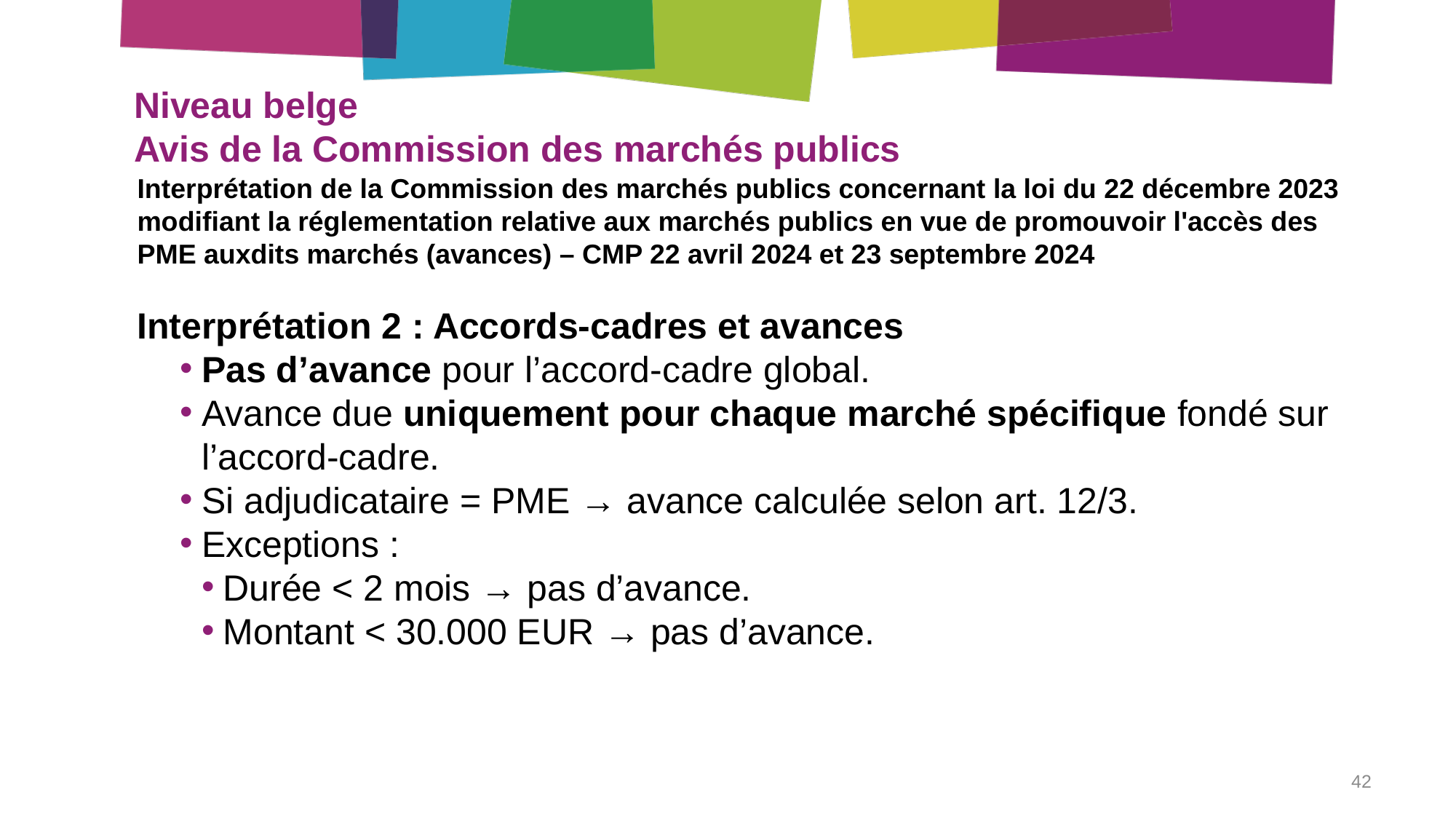

# Niveau belge Avis de la Commission des marchés publics
Interprétation de la Commission des marchés publics concernant la loi du 22 décembre 2023 modifiant la réglementation relative aux marchés publics en vue de promouvoir l'accès des PME auxdits marchés (avances) – CMP 22 avril 2024 et 23 septembre 2024

Interprétation 2 : Accords-cadres et avances
Pas d’avance pour l’accord-cadre global.
Avance due uniquement pour chaque marché spécifique fondé sur l’accord-cadre.
Si adjudicataire = PME → avance calculée selon art. 12/3.
Exceptions :
Durée < 2 mois → pas d’avance.
Montant < 30.000 EUR → pas d’avance.

42